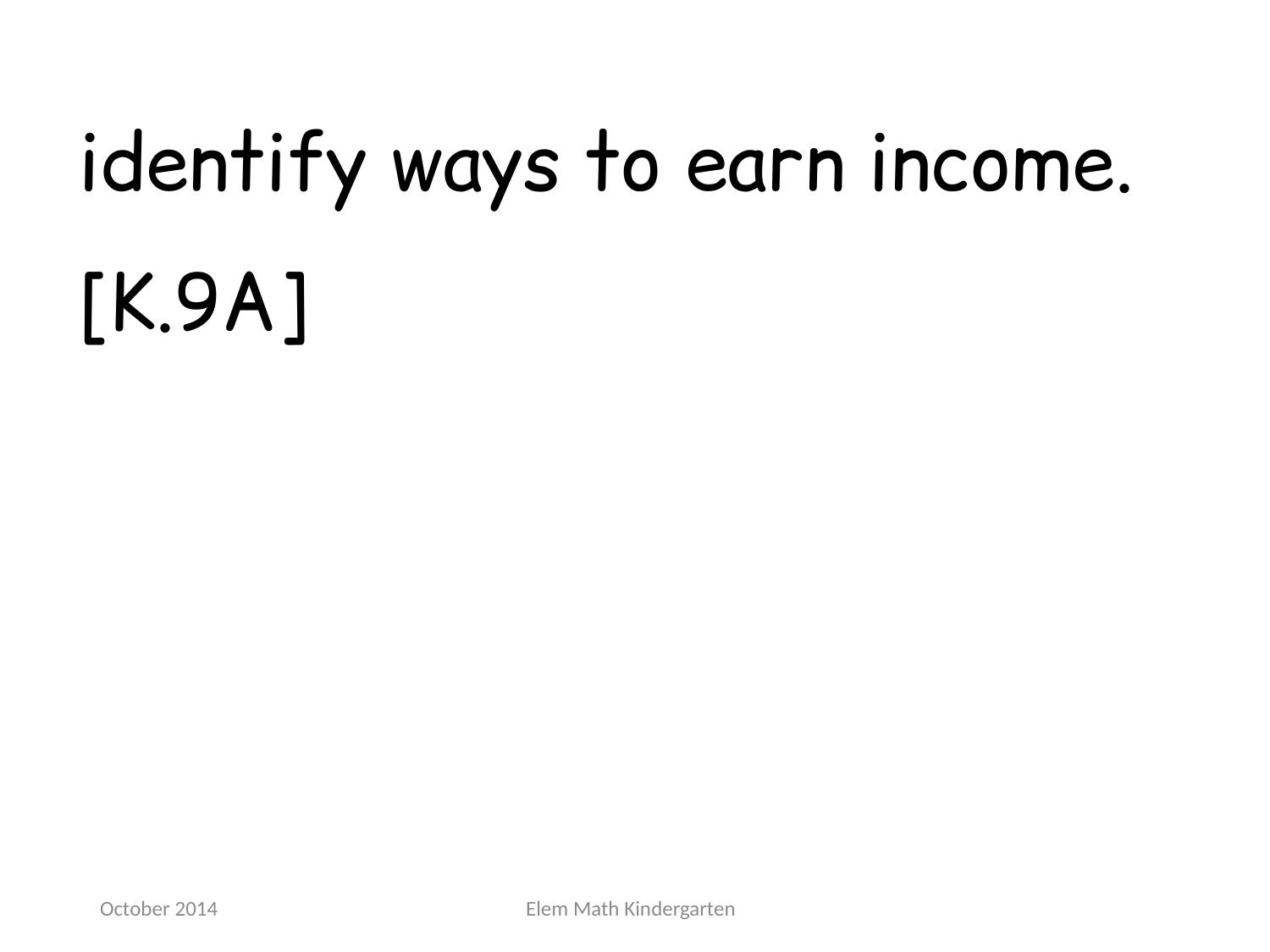

identify ways to earn income. [K.9A]
October 2014
Elem Math Kindergarten